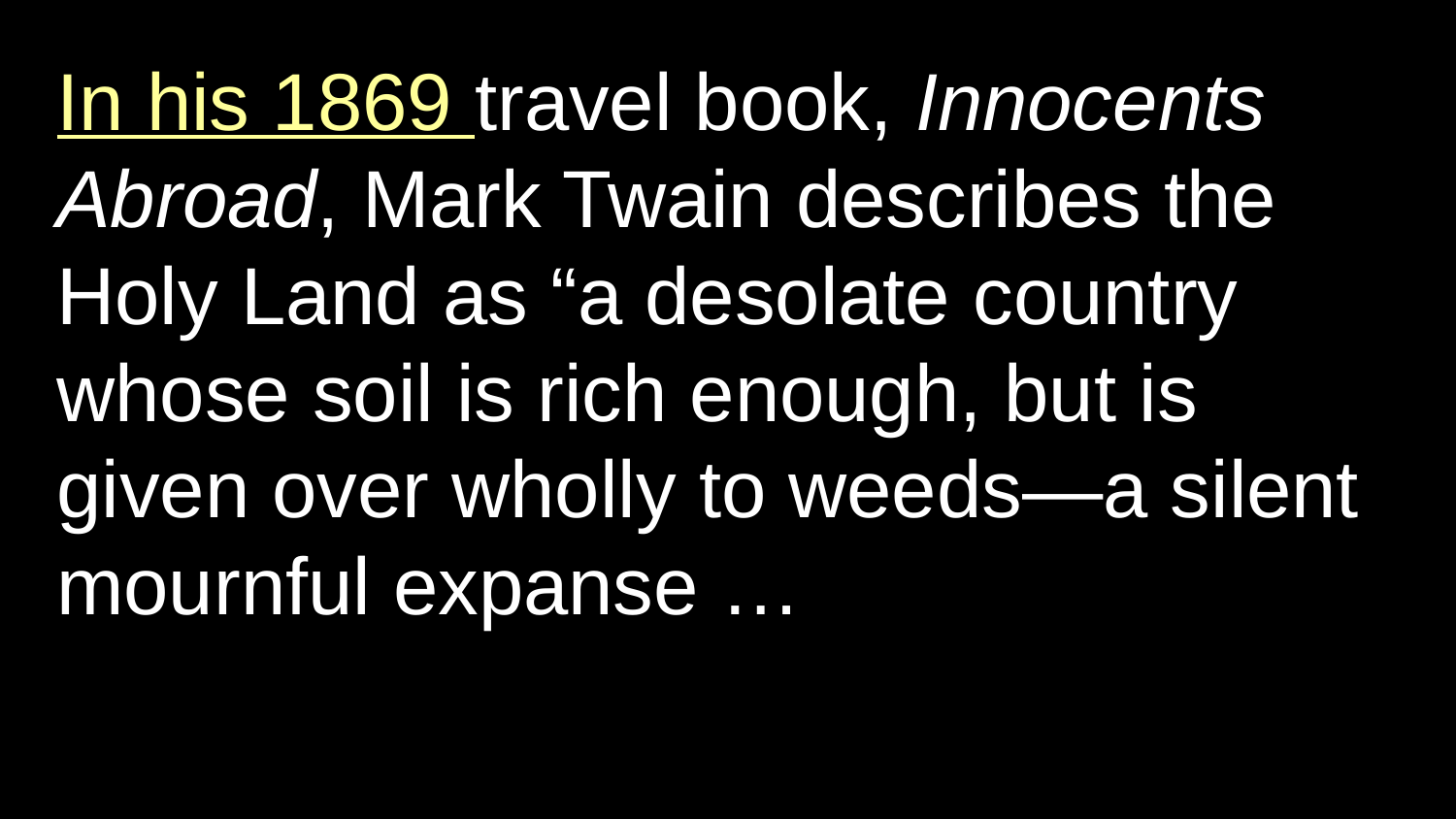

In his 1869 travel book, Innocents Abroad, Mark Twain describes the Holy Land as “a desolate country whose soil is rich enough, but is given over wholly to weeds—a silent mournful expanse …